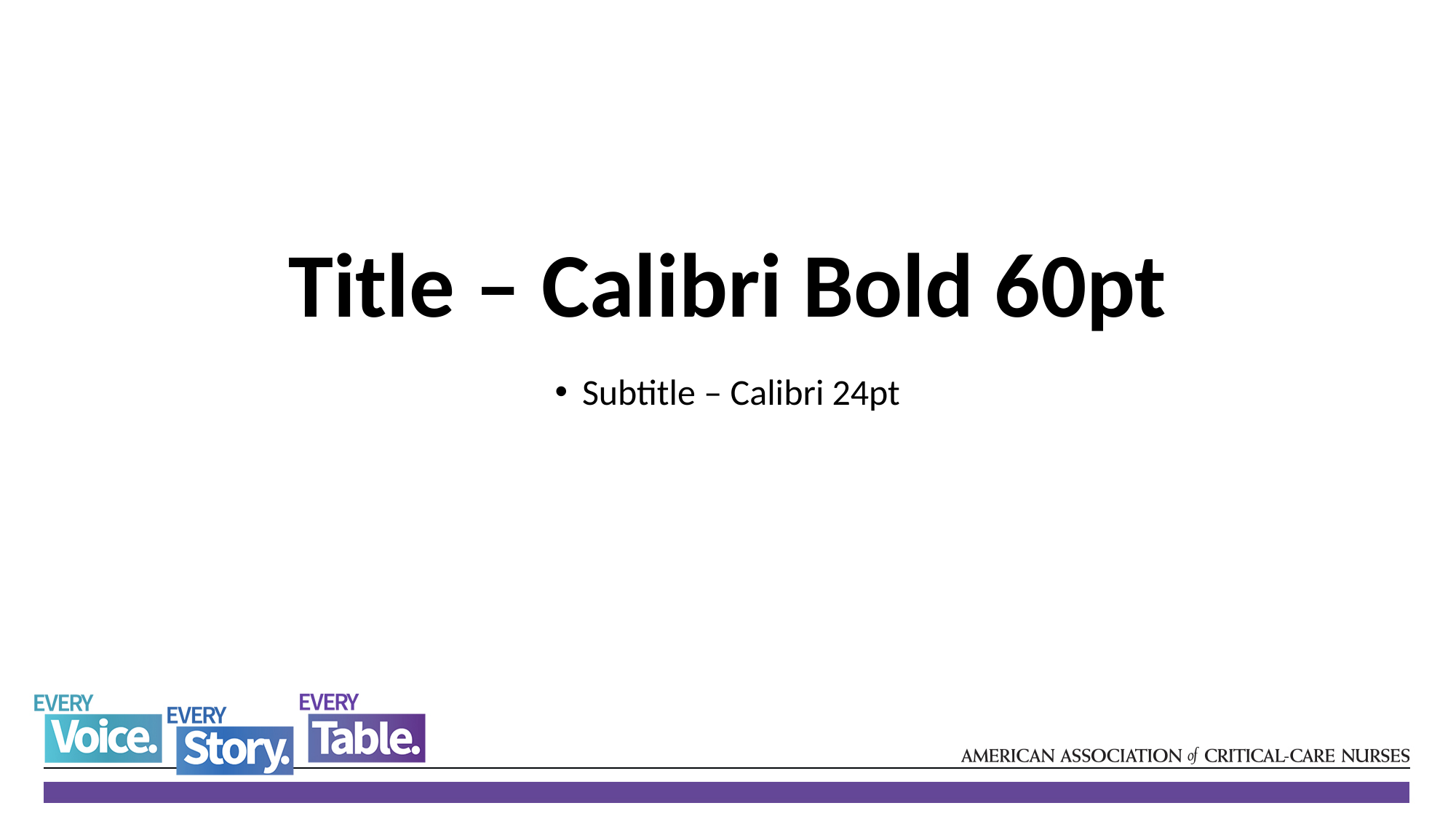

Title – Calibri Bold 60pt
Subtitle – Calibri 24pt